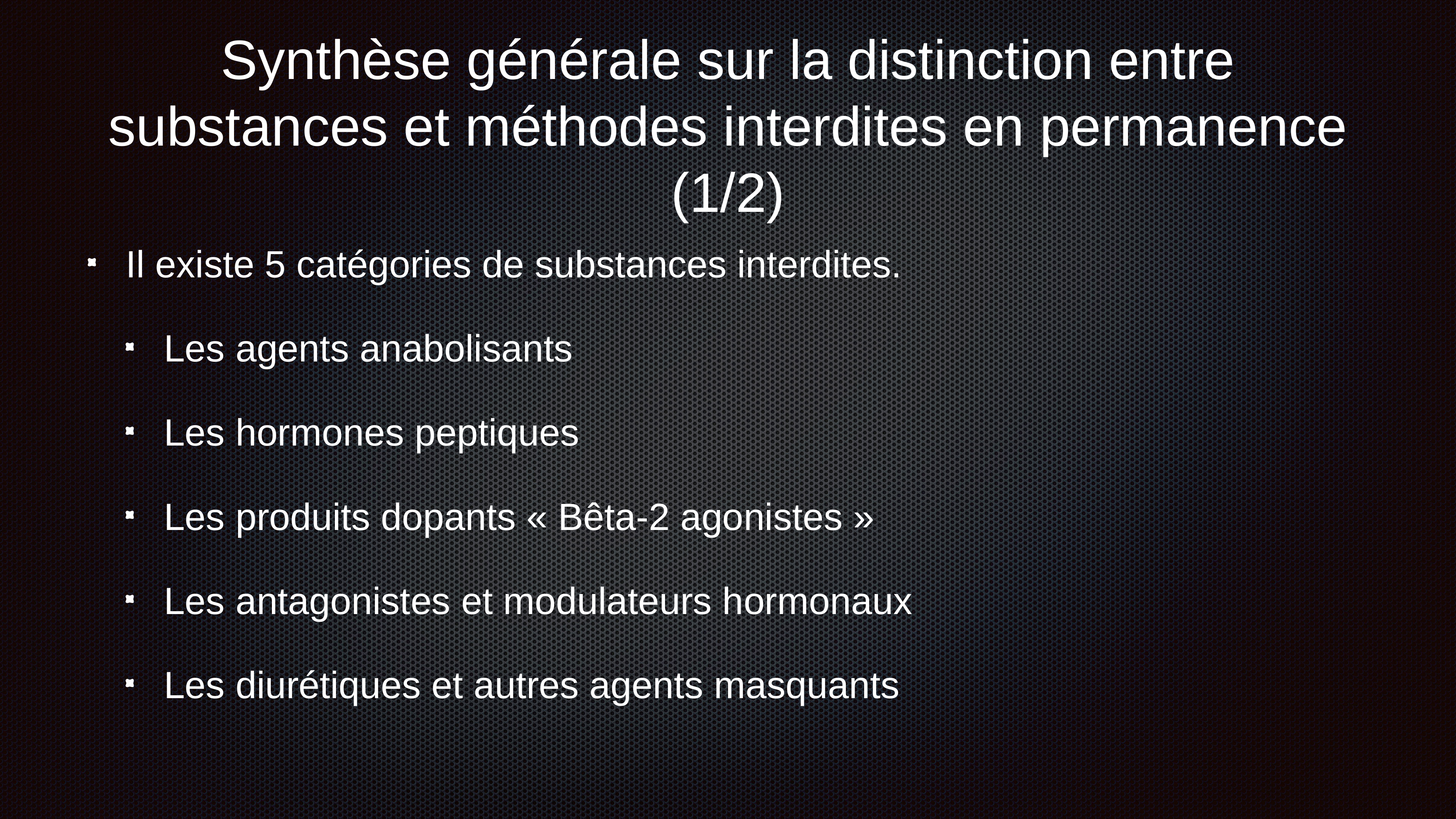

# Synthèse générale sur la distinction entre substances et méthodes interdites en permanence (1/2)
Il existe 5 catégories de substances interdites.
Les agents anabolisants
Les hormones peptiques
Les produits dopants « Bêta-2 agonistes »
Les antagonistes et modulateurs hormonaux
Les diurétiques et autres agents masquants